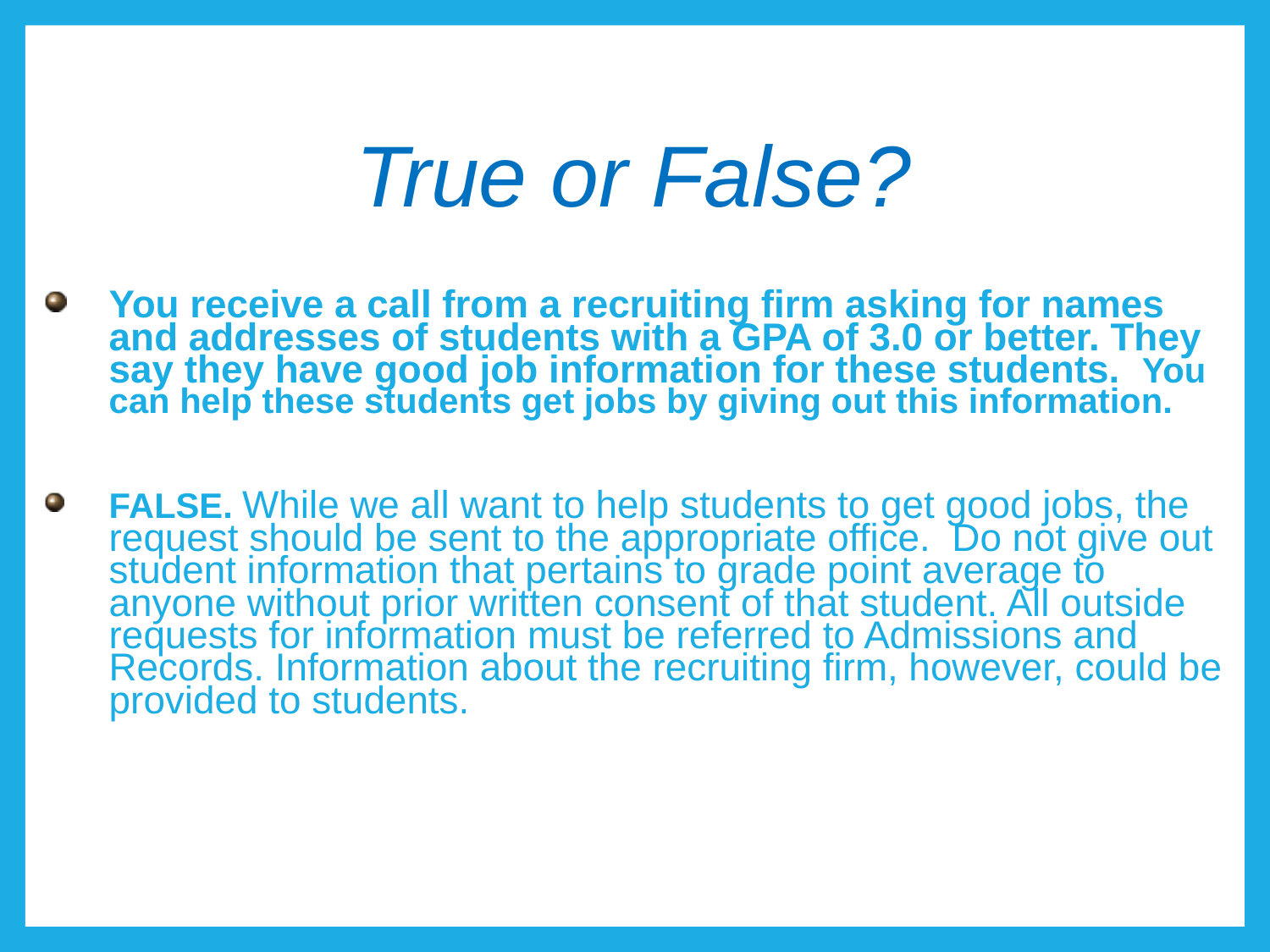

# True or False?
You receive a call from a recruiting firm asking for names and addresses of students with a GPA of 3.0 or better. They say they have good job information for these students.  You can help these students get jobs by giving out this information.

FALSE. While we all want to help students to get good jobs, the request should be sent to the appropriate office.  Do not give out student information that pertains to grade point average to anyone without prior written consent of that student. All outside requests for information must be referred to Admissions and Records. Information about the recruiting firm, however, could be provided to students.